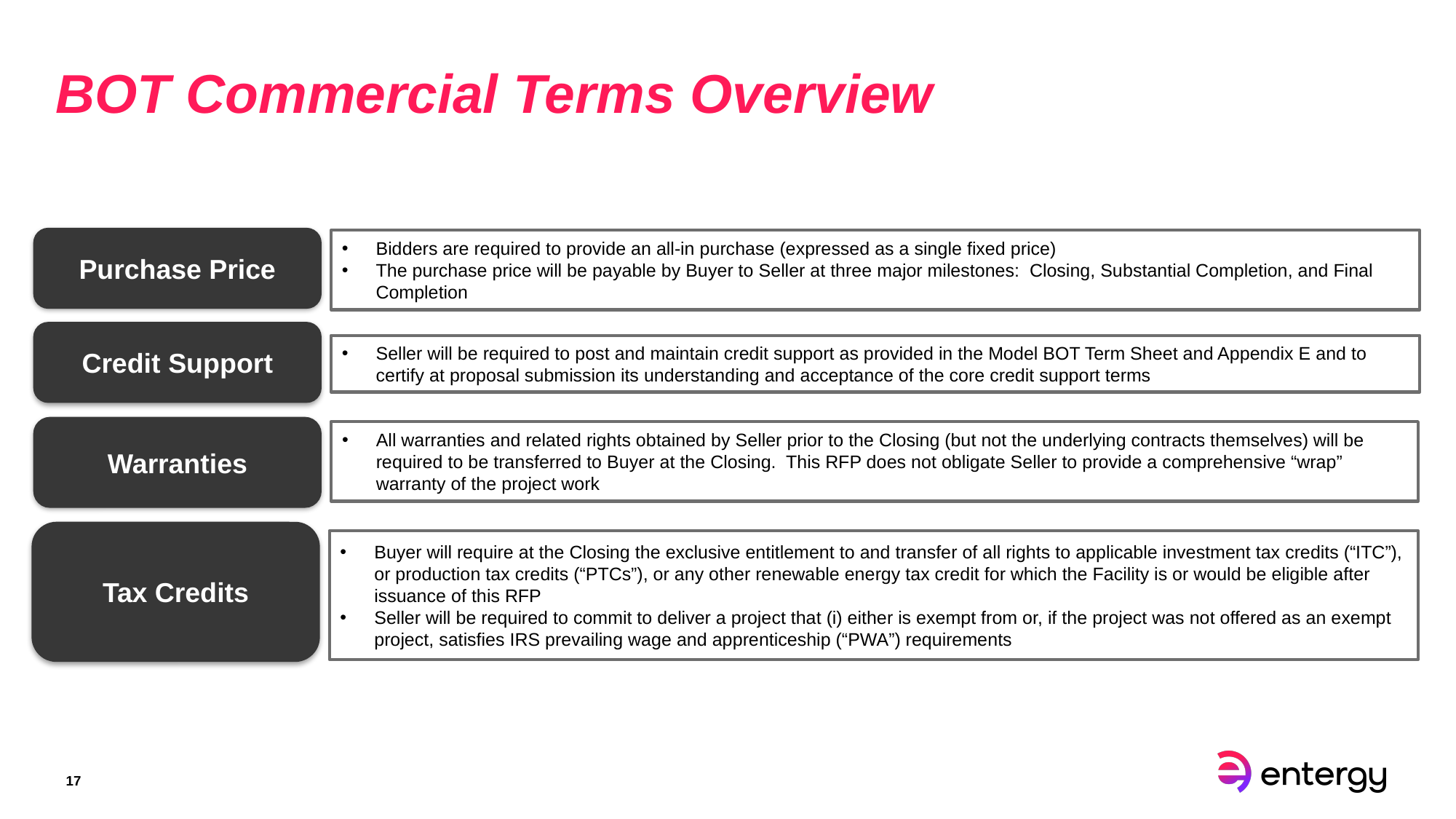

# BOT Commercial Terms Overview
Purchase Price
Bidders are required to provide an all-in purchase (expressed as a single fixed price)
The purchase price will be payable by Buyer to Seller at three major milestones:  Closing, Substantial Completion, and Final Completion
Credit Support
Seller will be required to post and maintain credit support as provided in the Model BOT Term Sheet and Appendix E and to certify at proposal submission its understanding and acceptance of the core credit support terms
Warranties
All warranties and related rights obtained by Seller prior to the Closing (but not the underlying contracts themselves) will be required to be transferred to Buyer at the Closing.  This RFP does not obligate Seller to provide a comprehensive “wrap” warranty of the project work
Tax Credits

Buyer will require at the Closing the exclusive entitlement to and transfer of all rights to applicable investment tax credits (“ITC”), or production tax credits (“PTCs”), or any other renewable energy tax credit for which the Facility is or would be eligible after issuance of this RFP
Seller will be required to commit to deliver a project that (i) either is exempt from or, if the project was not offered as an exempt project, satisfies IRS prevailing wage and apprenticeship (“PWA”) requirements